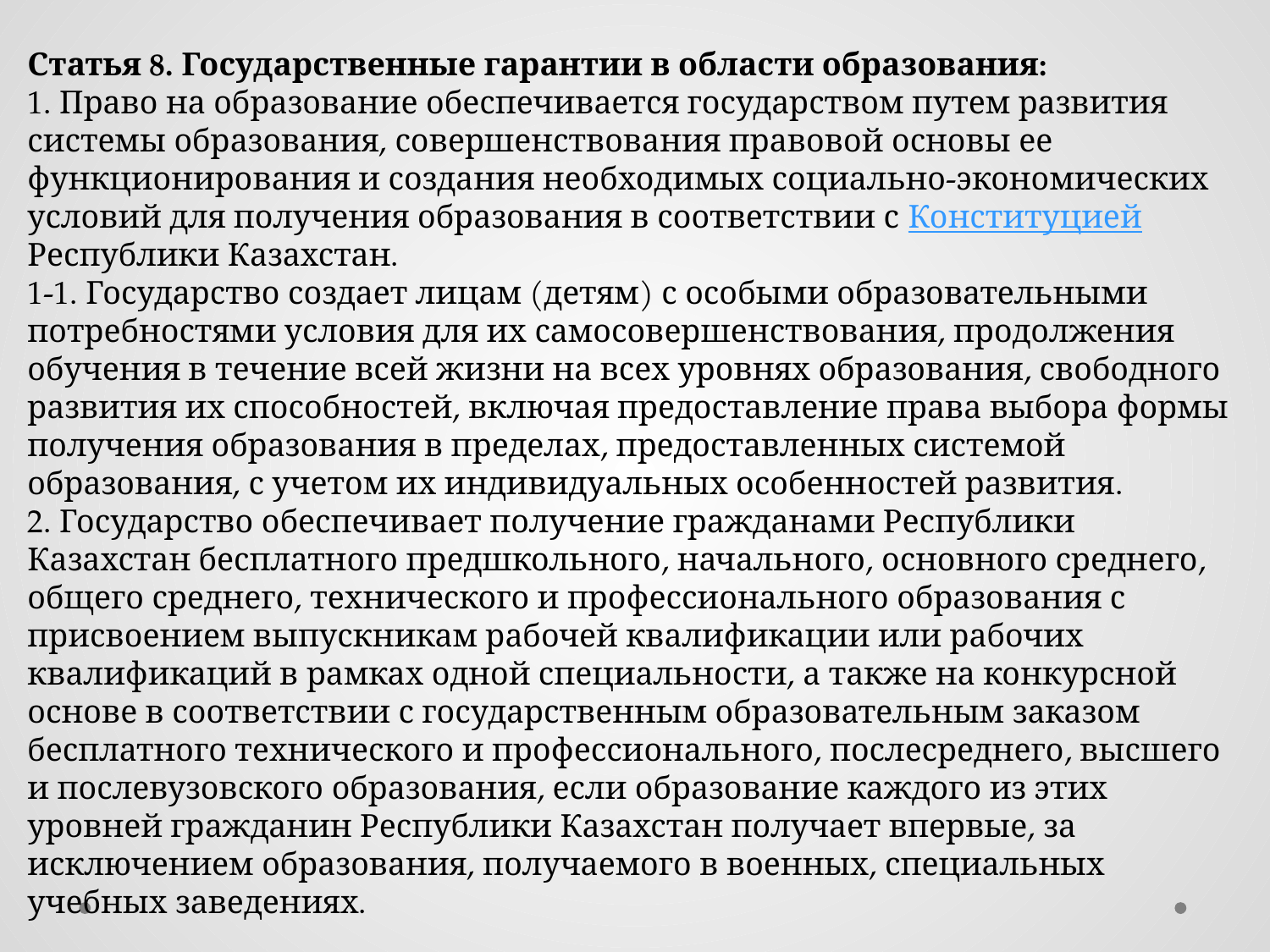

Статья 8. Государственные гарантии в области образования:
1. Право на образование обеспечивается государством путем развития системы образования, совершенствования правовой основы ее функционирования и создания необходимых социально-экономических условий для получения образования в соответствии с Конституцией Республики Казахстан.
1-1. Государство создает лицам (детям) с особыми образовательными потребностями условия для их самосовершенствования, продолжения обучения в течение всей жизни на всех уровнях образования, свободного развития их способностей, включая предоставление права выбора формы получения образования в пределах, предоставленных системой образования, с учетом их индивидуальных особенностей развития.
2. Государство обеспечивает получение гражданами Республики Казахстан бесплатного предшкольного, начального, основного среднего, общего среднего, технического и профессионального образования с присвоением выпускникам рабочей квалификации или рабочих квалификаций в рамках одной специальности, а также на конкурсной основе в соответствии с государственным образовательным заказом бесплатного технического и профессионального, послесреднего, высшего и послевузовского образования, если образование каждого из этих уровней гражданин Республики Казахстан получает впервые, за исключением образования, получаемого в военных, специальных учебных заведениях.